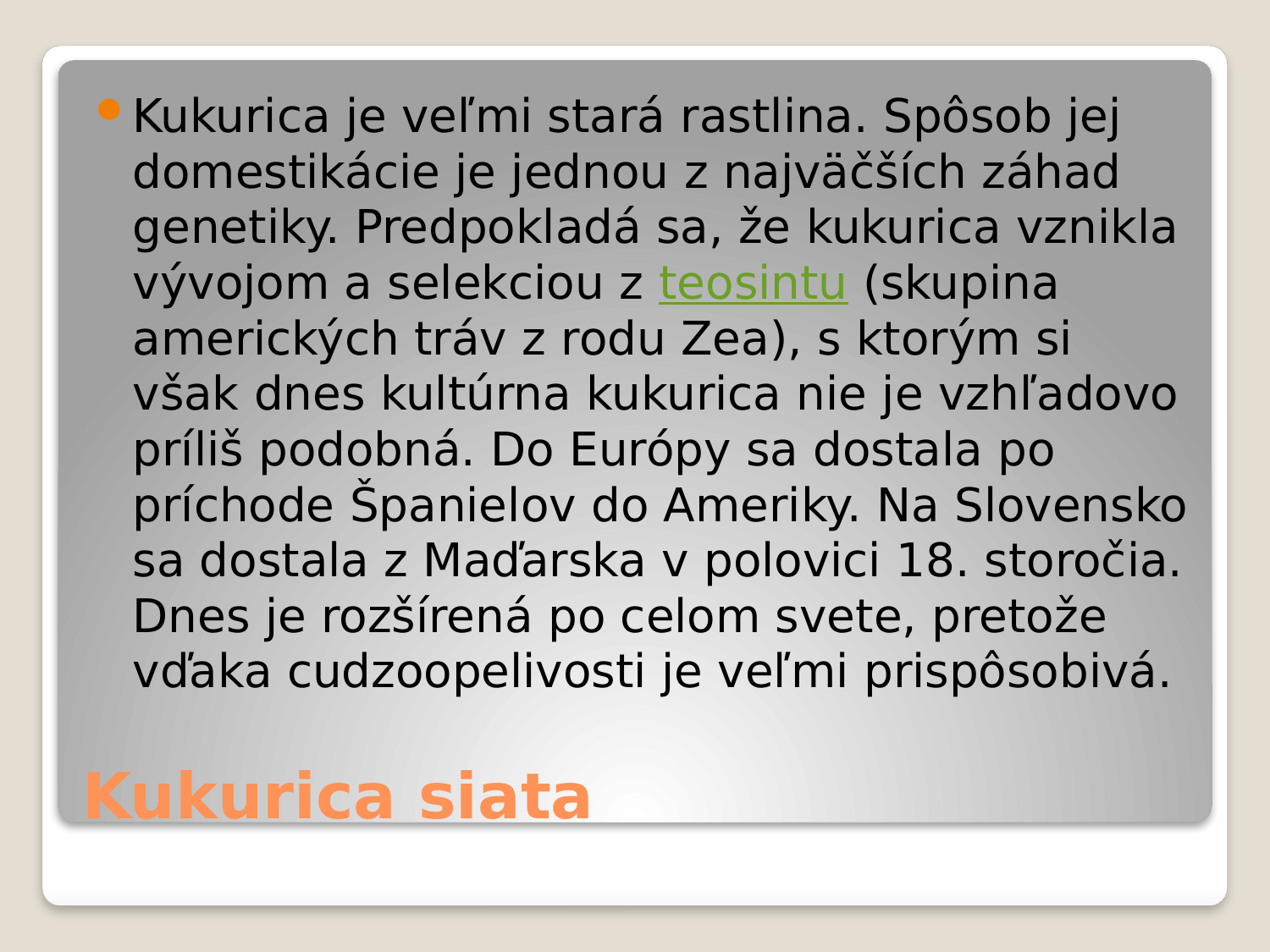

Kukurica je veľmi stará rastlina. Spôsob jej domestikácie je jednou z najväčších záhad genetiky. Predpokladá sa, že kukurica vznikla vývojom a selekciou z teosintu (skupina amerických tráv z rodu Zea), s ktorým si však dnes kultúrna kukurica nie je vzhľadovo príliš podobná. Do Európy sa dostala po príchode Španielov do Ameriky. Na Slovensko sa dostala z Maďarska v polovici 18. storočia. Dnes je rozšírená po celom svete, pretože vďaka cudzoopelivosti je veľmi prispôsobivá.
# Kukurica siata